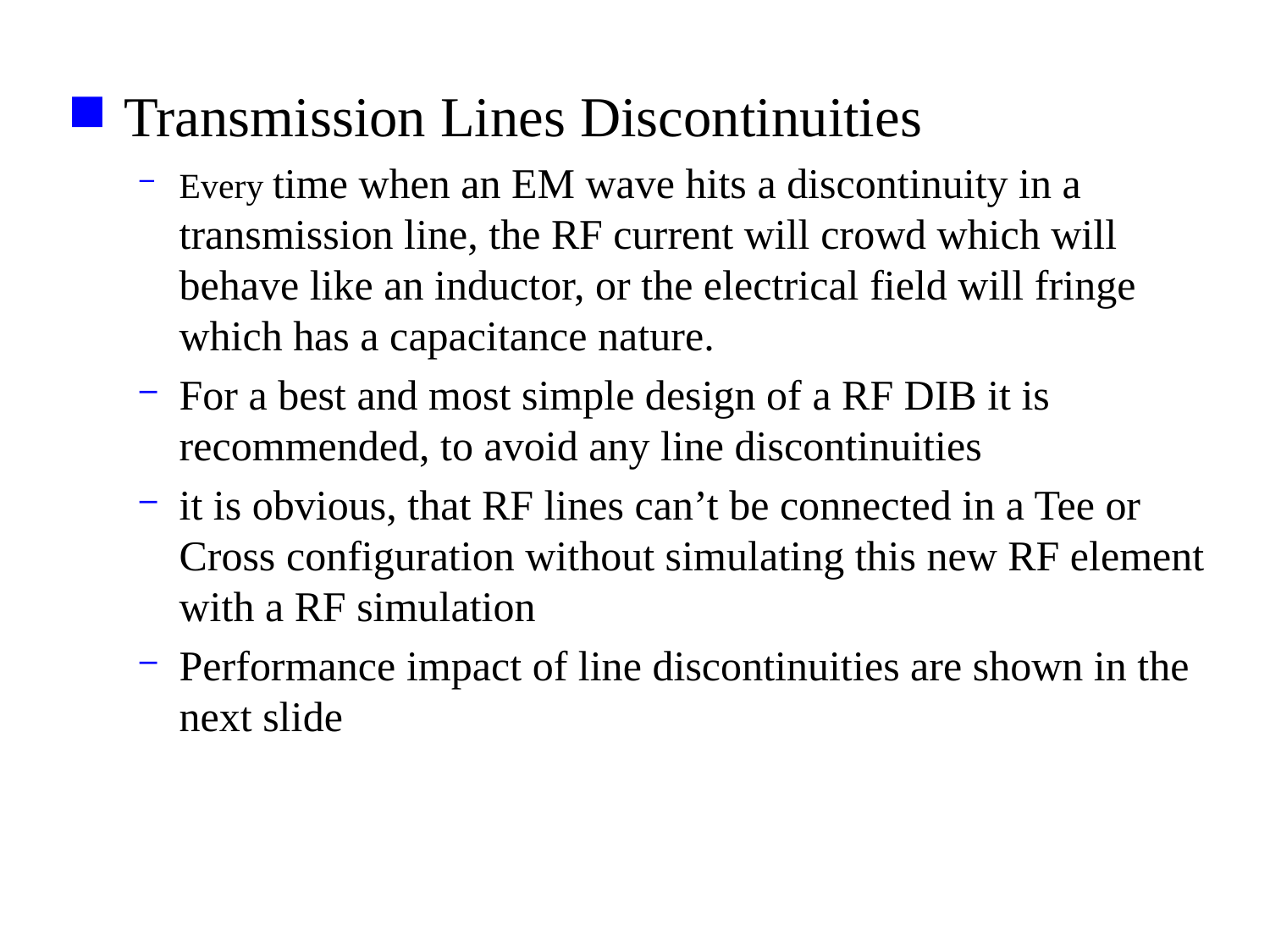

Transmission Lines Discontinuities
Every time when an EM wave hits a discontinuity in a transmission line, the RF current will crowd which will behave like an inductor, or the electrical field will fringe which has a capacitance nature.
For a best and most simple design of a RF DIB it is recommended, to avoid any line discontinuities
it is obvious, that RF lines can’t be connected in a Tee or Cross configuration without simulating this new RF element with a RF simulation
Performance impact of line discontinuities are shown in the next slide